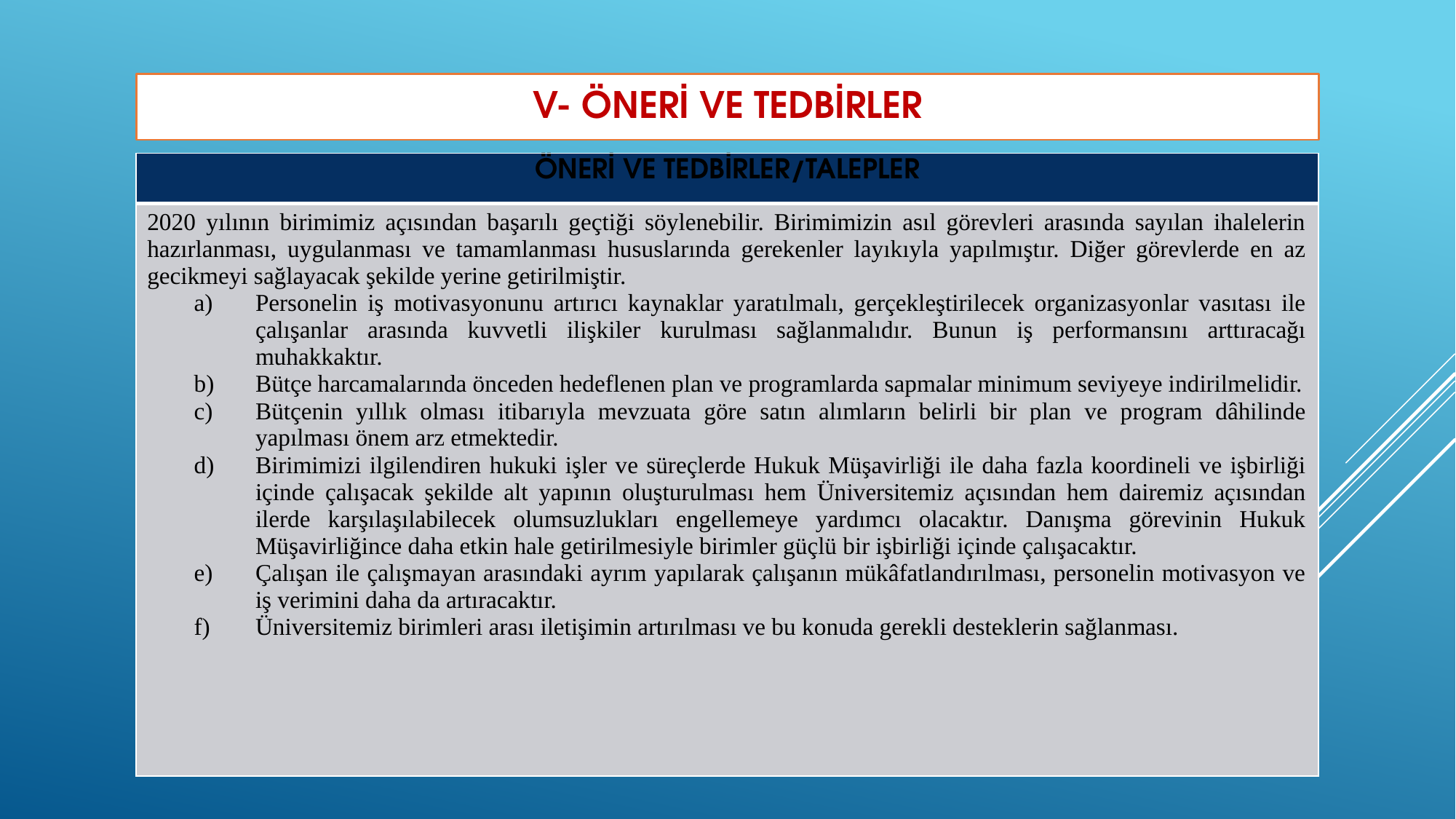

# V- ÖNERİ VE TEDBİRLER
| ÖNERİ VE TEDBİRLER/TALEPLER |
| --- |
| 2020 yılının birimimiz açısından başarılı geçtiği söylenebilir. Birimimizin asıl görevleri arasında sayılan ihalelerin hazırlanması, uygulanması ve tamamlanması hususlarında gerekenler layıkıyla yapılmıştır. Diğer görevlerde en az gecikmeyi sağlayacak şekilde yerine getirilmiştir. Personelin iş motivasyonunu artırıcı kaynaklar yaratılmalı, gerçekleştirilecek organizasyonlar vasıtası ile çalışanlar arasında kuvvetli ilişkiler kurulması sağlanmalıdır. Bunun iş performansını arttıracağı muhakkaktır. Bütçe harcamalarında önceden hedeflenen plan ve programlarda sapmalar minimum seviyeye indirilmelidir. Bütçenin yıllık olması itibarıyla mevzuata göre satın alımların belirli bir plan ve program dâhilinde yapılması önem arz etmektedir. Birimimizi ilgilendiren hukuki işler ve süreçlerde Hukuk Müşavirliği ile daha fazla koordineli ve işbirliği içinde çalışacak şekilde alt yapının oluşturulması hem Üniversitemiz açısından hem dairemiz açısından ilerde karşılaşılabilecek olumsuzlukları engellemeye yardımcı olacaktır. Danışma görevinin Hukuk Müşavirliğince daha etkin hale getirilmesiyle birimler güçlü bir işbirliği içinde çalışacaktır. Çalışan ile çalışmayan arasındaki ayrım yapılarak çalışanın mükâfatlandırılması, personelin motivasyon ve iş verimini daha da artıracaktır. Üniversitemiz birimleri arası iletişimin artırılması ve bu konuda gerekli desteklerin sağlanması. |